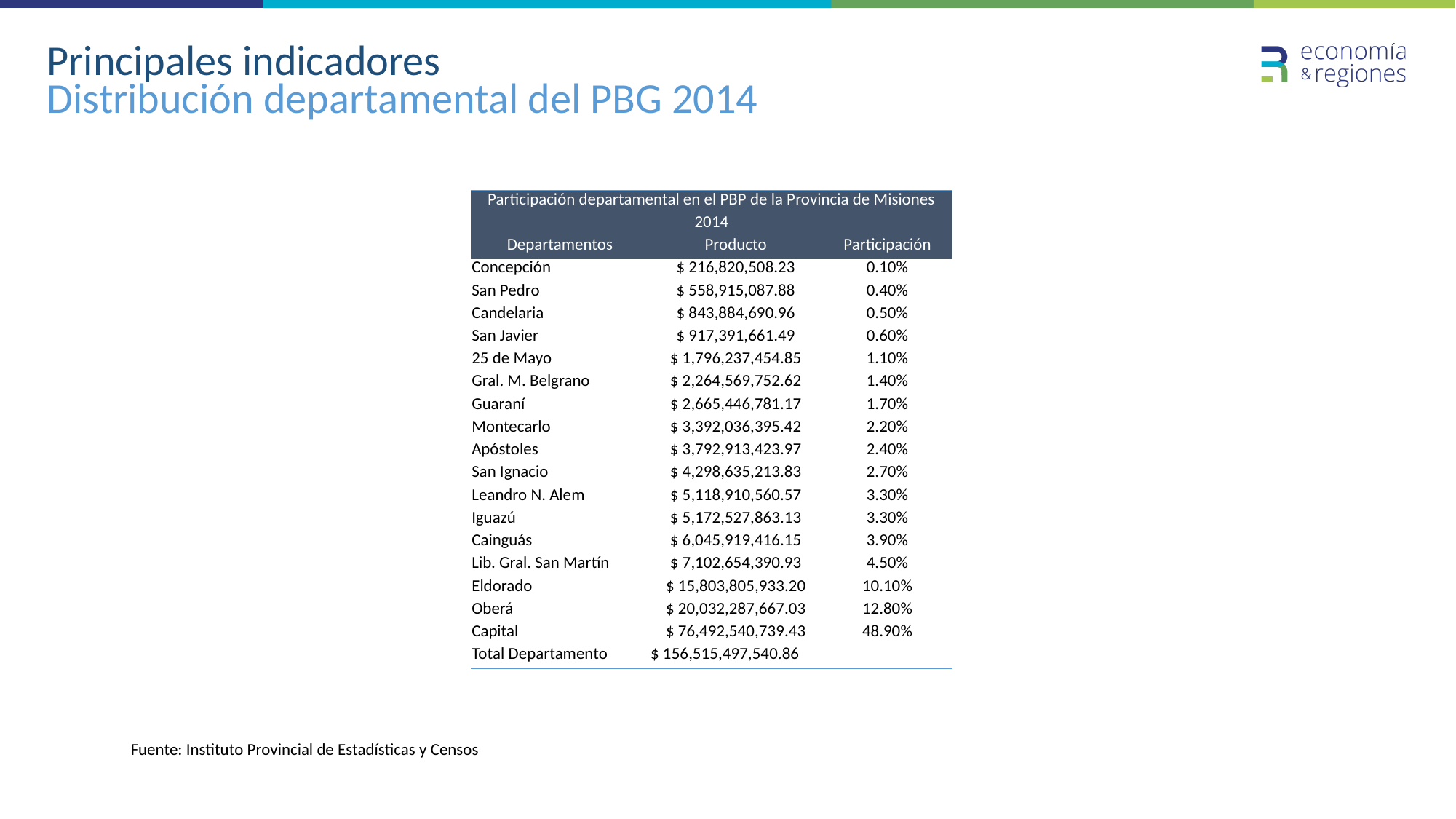

# Principales indicadores Distribución departamental del PBG 2014
| Participación departamental en el PBP de la Provincia de Misiones |  |  |
| --- | --- | --- |
| 2014 |  |  |
| Departamentos | Producto | Participación |
| Concepción | $ 216,820,508.23 | 0.10% |
| San Pedro | $ 558,915,087.88 | 0.40% |
| Candelaria | $ 843,884,690.96 | 0.50% |
| San Javier | $ 917,391,661.49 | 0.60% |
| 25 de Mayo | $ 1,796,237,454.85 | 1.10% |
| Gral. M. Belgrano | $ 2,264,569,752.62 | 1.40% |
| Guaraní | $ 2,665,446,781.17 | 1.70% |
| Montecarlo | $ 3,392,036,395.42 | 2.20% |
| Apóstoles | $ 3,792,913,423.97 | 2.40% |
| San Ignacio | $ 4,298,635,213.83 | 2.70% |
| Leandro N. Alem | $ 5,118,910,560.57 | 3.30% |
| Iguazú | $ 5,172,527,863.13 | 3.30% |
| Cainguás | $ 6,045,919,416.15 | 3.90% |
| Lib. Gral. San Martín | $ 7,102,654,390.93 | 4.50% |
| Eldorado | $ 15,803,805,933.20 | 10.10% |
| Oberá | $ 20,032,287,667.03 | 12.80% |
| Capital | $ 76,492,540,739.43 | 48.90% |
| Total Departamento | $ 156,515,497,540.86 |  |
Fuente: Instituto Provincial de Estadísticas y Censos